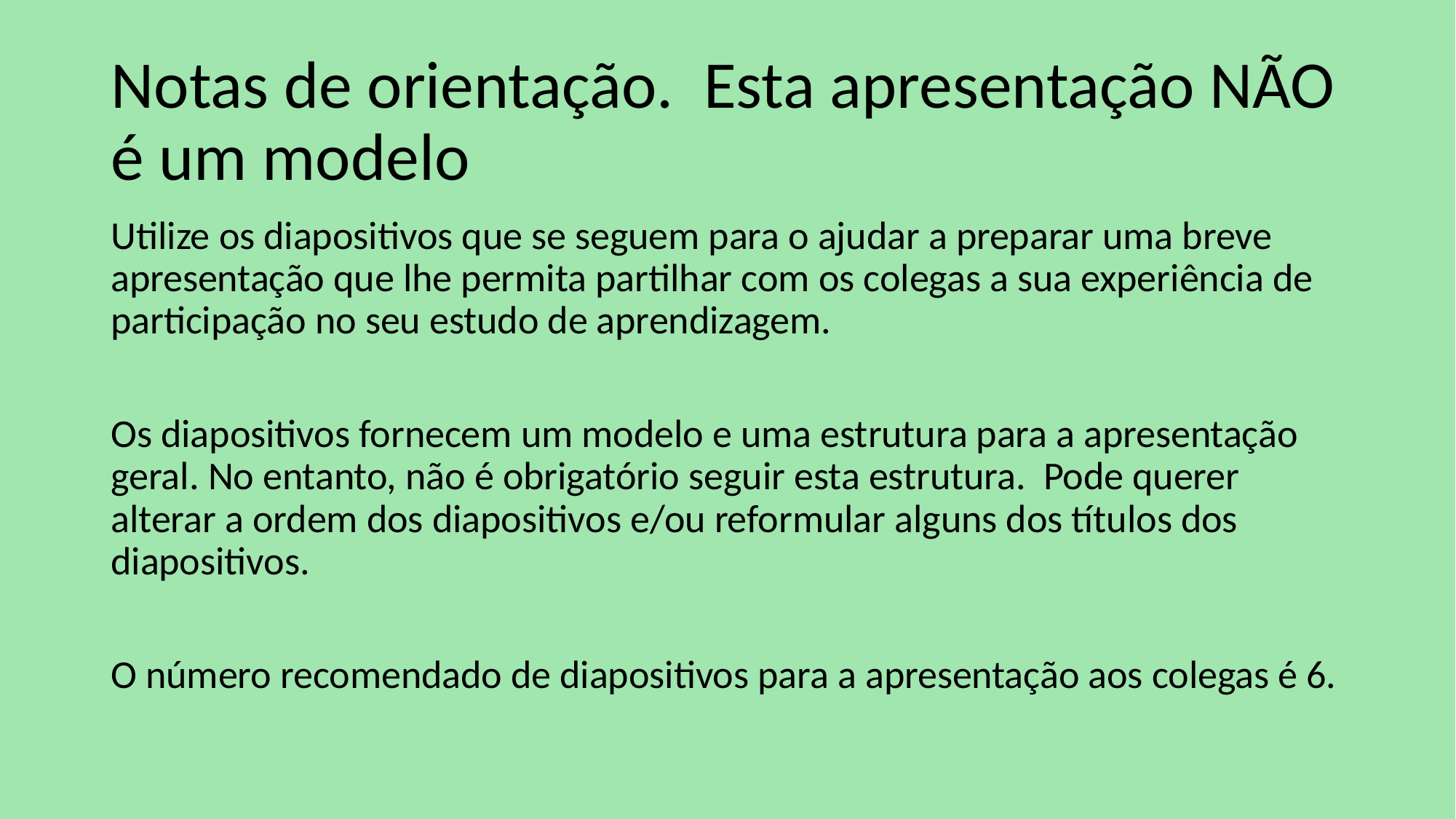

# Notas de orientação.  Esta apresentação NÃO é um modelo
Utilize os diapositivos que se seguem para o ajudar a preparar uma breve apresentação que lhe permita partilhar com os colegas a sua experiência de participação no seu estudo de aprendizagem.

Os diapositivos fornecem um modelo e uma estrutura para a apresentação geral. No entanto, não é obrigatório seguir esta estrutura.  Pode querer alterar a ordem dos diapositivos e/ou reformular alguns dos títulos dos diapositivos.

O número recomendado de diapositivos para a apresentação aos colegas é 6.